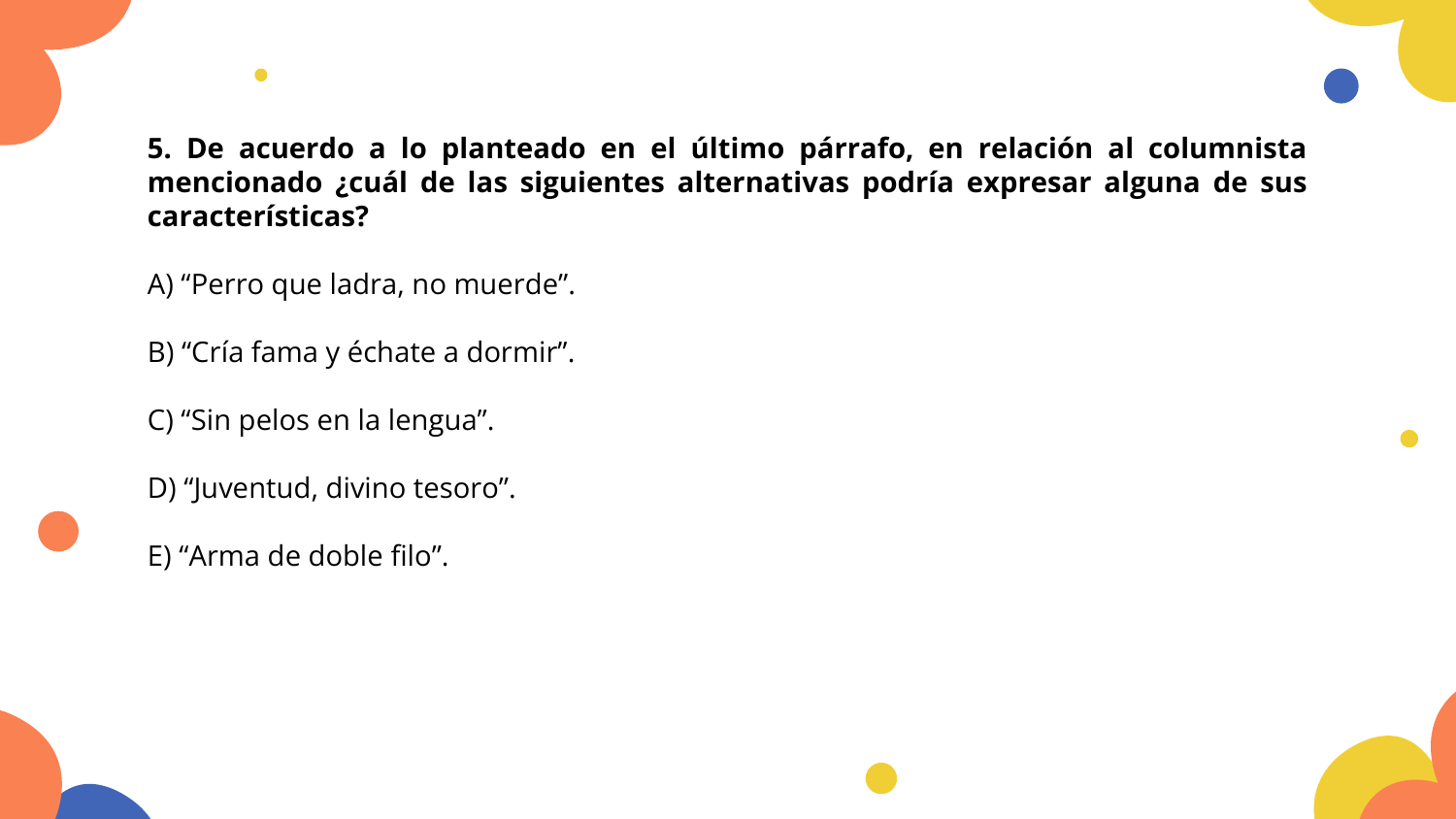

5. De acuerdo a lo planteado en el último párrafo, en relación al columnista mencionado ¿cuál de las siguientes alternativas podría expresar alguna de sus características?

A) “Perro que ladra, no muerde”.

B) “Cría fama y échate a dormir”.

C) “Sin pelos en la lengua”.

D) “Juventud, divino tesoro”.

E) “Arma de doble filo”.